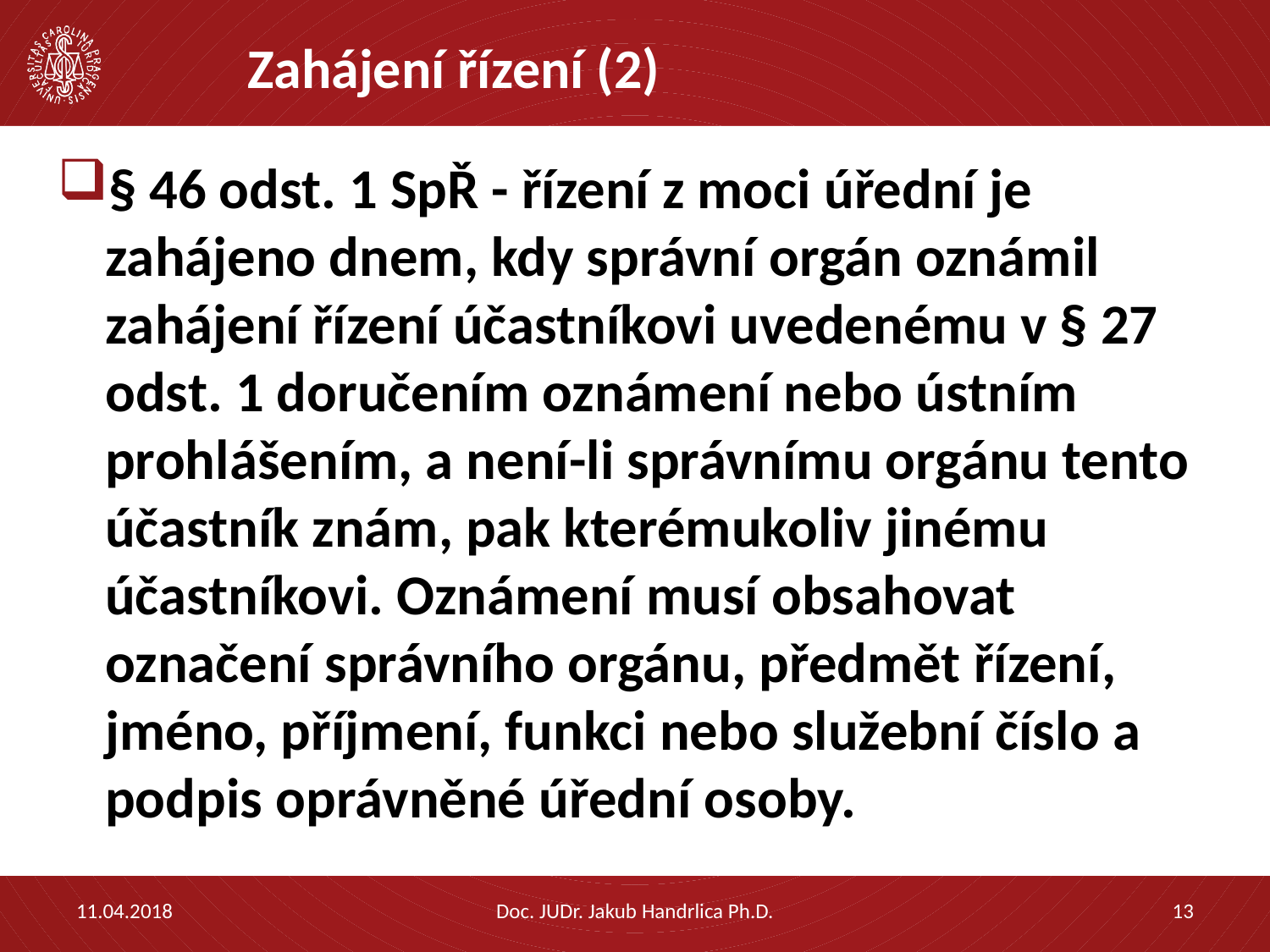

# Zahájení řízení (2)
§ 46 odst. 1 SpŘ - řízení z moci úřední je zahájeno dnem, kdy správní orgán oznámil zahájení řízení účastníkovi uvedenému v § 27 odst. 1 doručením oznámení nebo ústním prohlášením, a není-li správnímu orgánu tento účastník znám, pak kterémukoliv jinému účastníkovi. Oznámení musí obsahovat označení správního orgánu, předmět řízení, jméno, příjmení, funkci nebo služební číslo a podpis oprávněné úřední osoby.
11.04.2018
Doc. JUDr. Jakub Handrlica Ph.D.
13